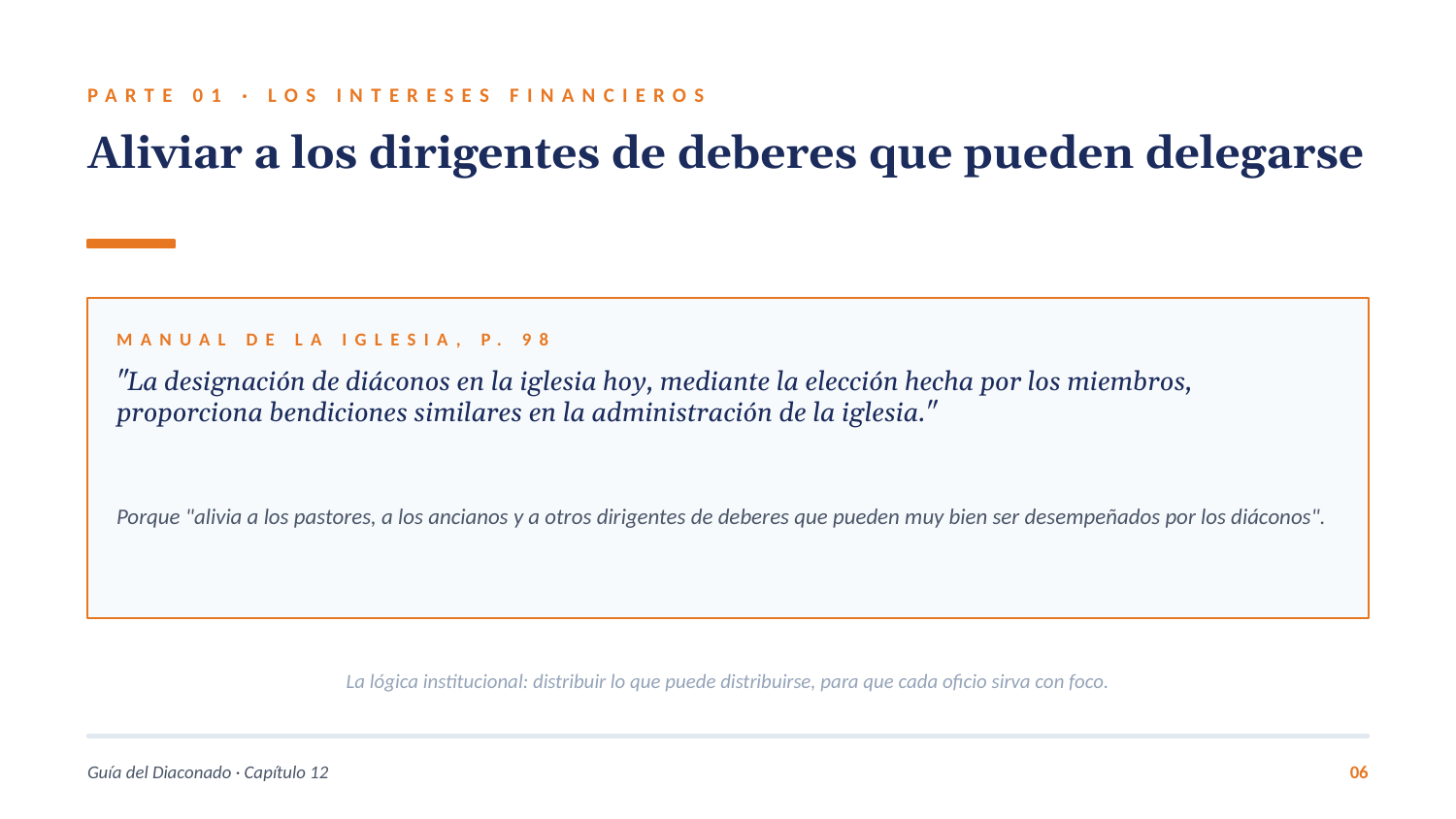

PARTE 01 · LOS INTERESES FINANCIEROS
Aliviar a los dirigentes de deberes que pueden delegarse

MANUAL DE LA IGLESIA, P. 98
"La designación de diáconos en la iglesia hoy, mediante la elección hecha por los miembros, proporciona bendiciones similares en la administración de la iglesia."
Porque "alivia a los pastores, a los ancianos y a otros dirigentes de deberes que pueden muy bien ser desempeñados por los diáconos".
La lógica institucional: distribuir lo que puede distribuirse, para que cada oficio sirva con foco.

Guía del Diaconado · Capítulo 12
06